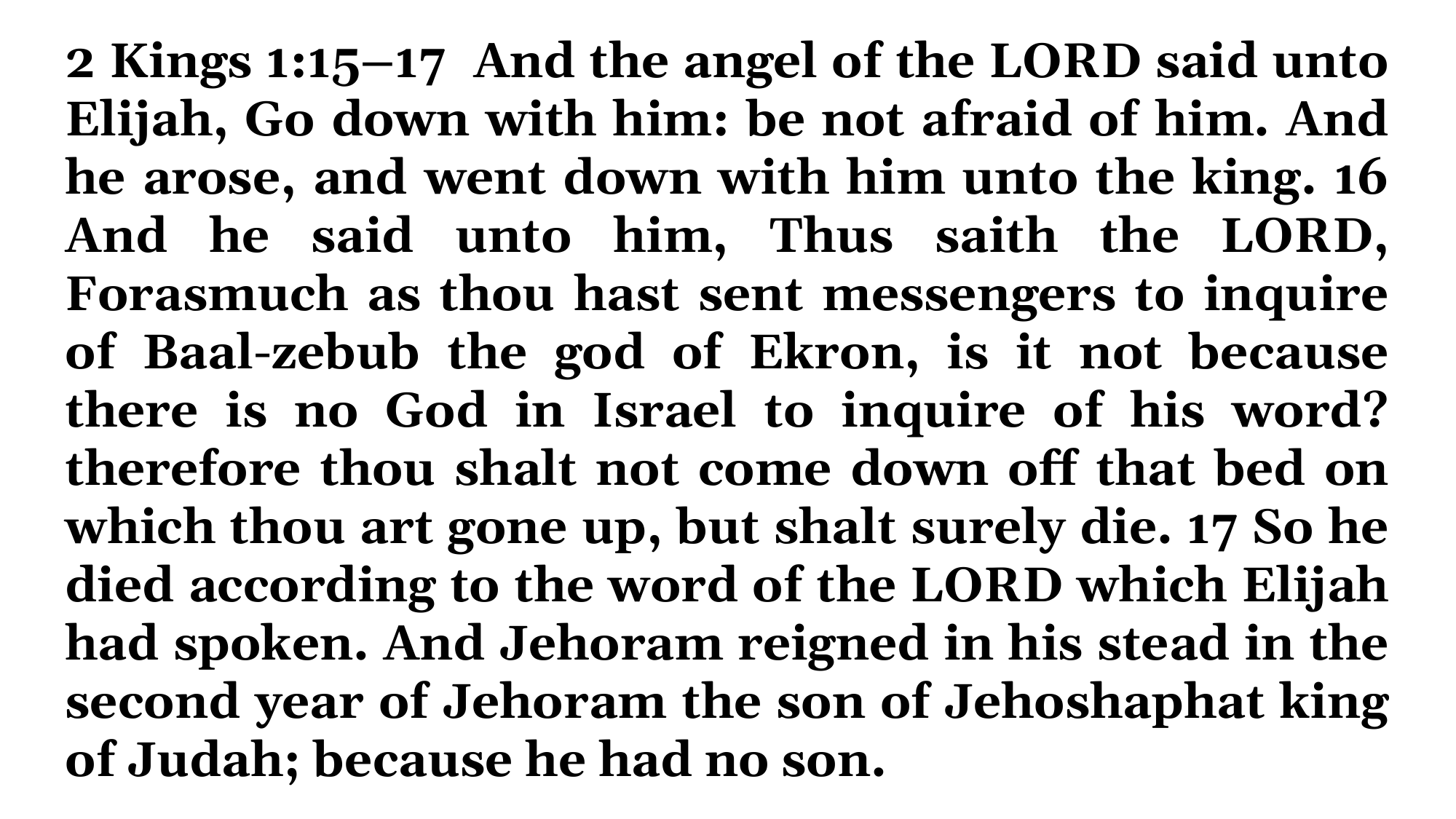

2 Kings 1:15–17  And the angel of the LORD said unto Elijah, Go down with him: be not afraid of him. And he arose, and went down with him unto the king. 16 And he said unto him, Thus saith the LORD, Forasmuch as thou hast sent messengers to inquire of Baal-zebub the god of Ekron, is it not because there is no God in Israel to inquire of his word? therefore thou shalt not come down off that bed on which thou art gone up, but shalt surely die. 17 So he died according to the word of the LORD which Elijah had spoken. And Jehoram reigned in his stead in the second year of Jehoram the son of Jehoshaphat king of Judah; because he had no son.